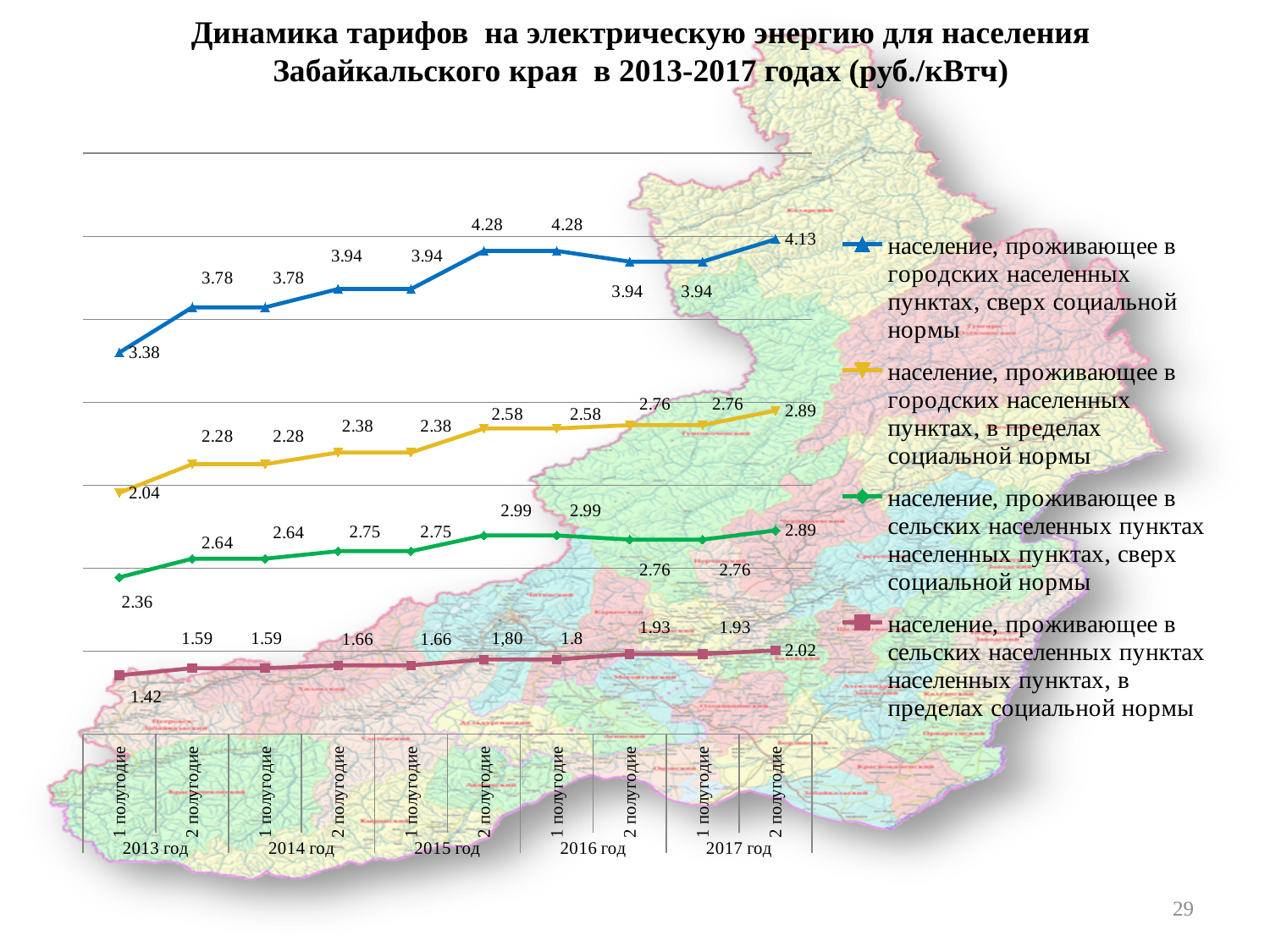

# Динамика тарифов  на электрическую энергию для населения Забайкальского края  в 2013-2017 годах (руб./кВтч)

### Chart

| Category | население, проживающее в сельских населенных пунктах населенных пунктах, в пределах социальной нормы | население, проживающее в сельских населенных пунктах населенных пунктах, сверх социальной нормы | население, проживающее в городских населенных пунктах, в пределах социальной нормы | население, проживающее в городских населенных пунктах, сверх социальной нормы |
|---|---|---|---|---|
| 1 полугодие | 1.42 | 2.36 | 2.04 | 3.38 |
| 2 полугодие | 1.59 | 2.64 | 2.28 | 3.7800000000000002 |
| 1 полугодие | 1.59 | 2.64 | 2.28 | 3.7800000000000002 |
| 2 полугодие | 1.6600000000000001 | 2.75 | 2.38 | 3.94 |
| 1 полугодие | 1.6600000000000001 | 2.75 | 2.38 | 3.94 |
| 2 полугодие | 1.8 | 2.9899999999999998 | 2.58 | 4.28 |
| 1 полугодие | 1.8 | 2.9899999999999998 | 2.58 | 4.28 |
| 2 полугодие | 1.9300000000000002 | 2.7600000000000002 | 2.7600000000000002 | 3.94 |
| 1 полугодие | 1.9300000000000002 | 2.7600000000000002 | 2.7600000000000002 | 3.94 |
| 2 полугодие | 2.02 | 2.8899999999999997 | 2.8899999999999997 | 4.13 |
29